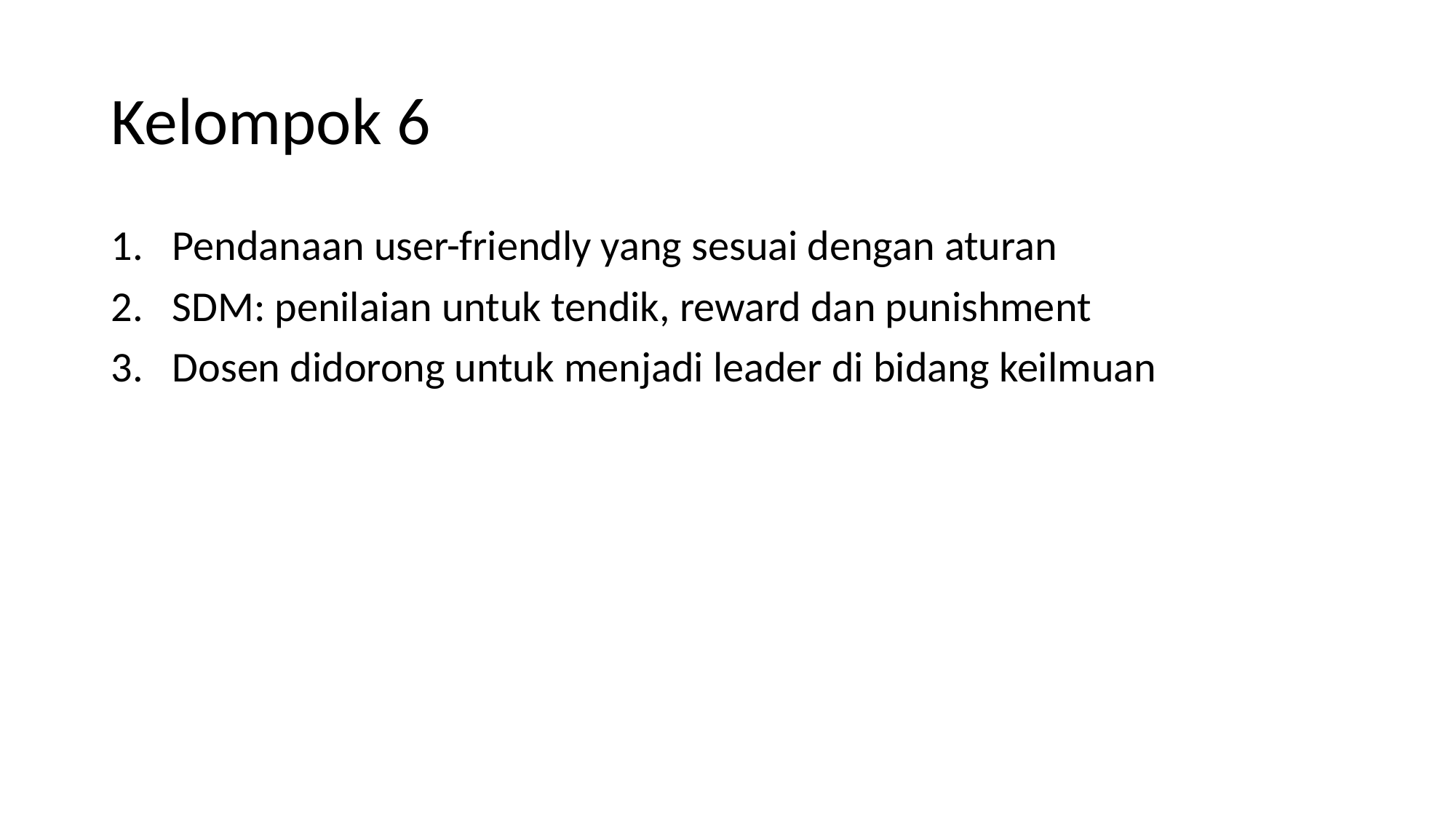

# Kelompok 6
Pendanaan user-friendly yang sesuai dengan aturan
SDM: penilaian untuk tendik, reward dan punishment
Dosen didorong untuk menjadi leader di bidang keilmuan